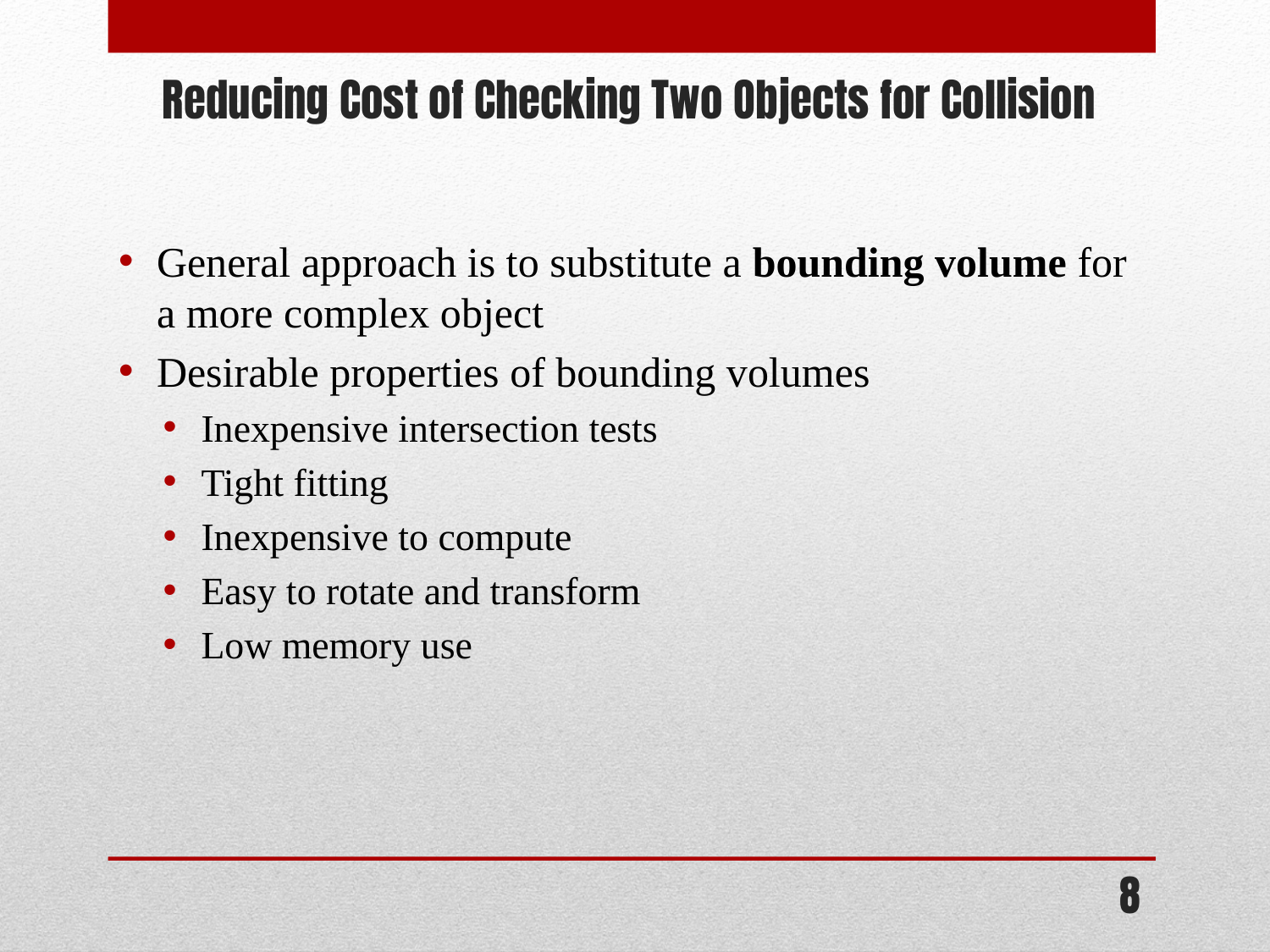

# Reducing Cost of Checking Two Objects for Collision

General approach is to substitute a bounding volume for a more complex object
Desirable properties of bounding volumes
Inexpensive intersection tests
Tight fitting
Inexpensive to compute
Easy to rotate and transform
Low memory use

8